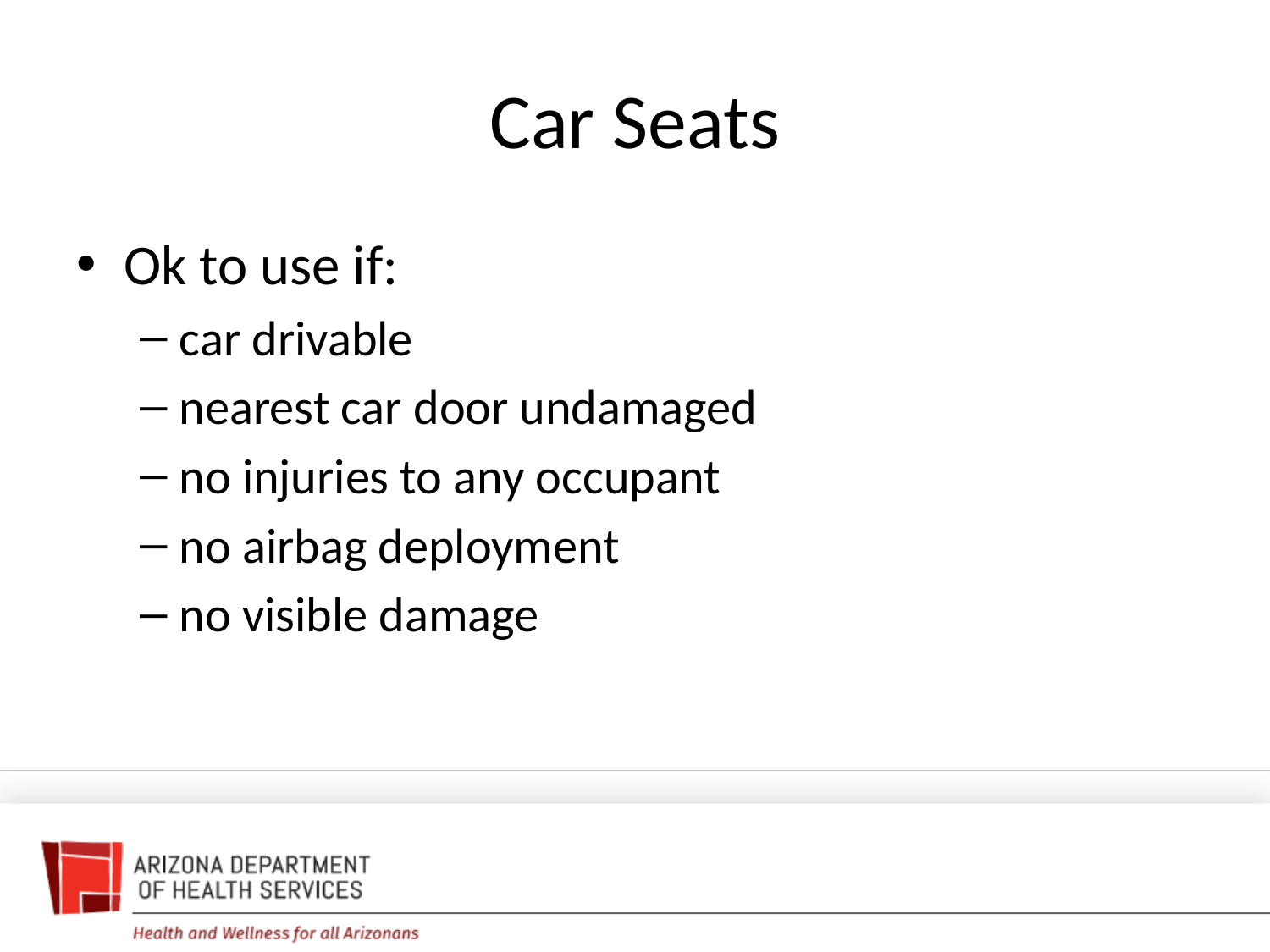

# Car Seats
Ok to use if:
car drivable
nearest car door undamaged
no injuries to any occupant
no airbag deployment
no visible damage